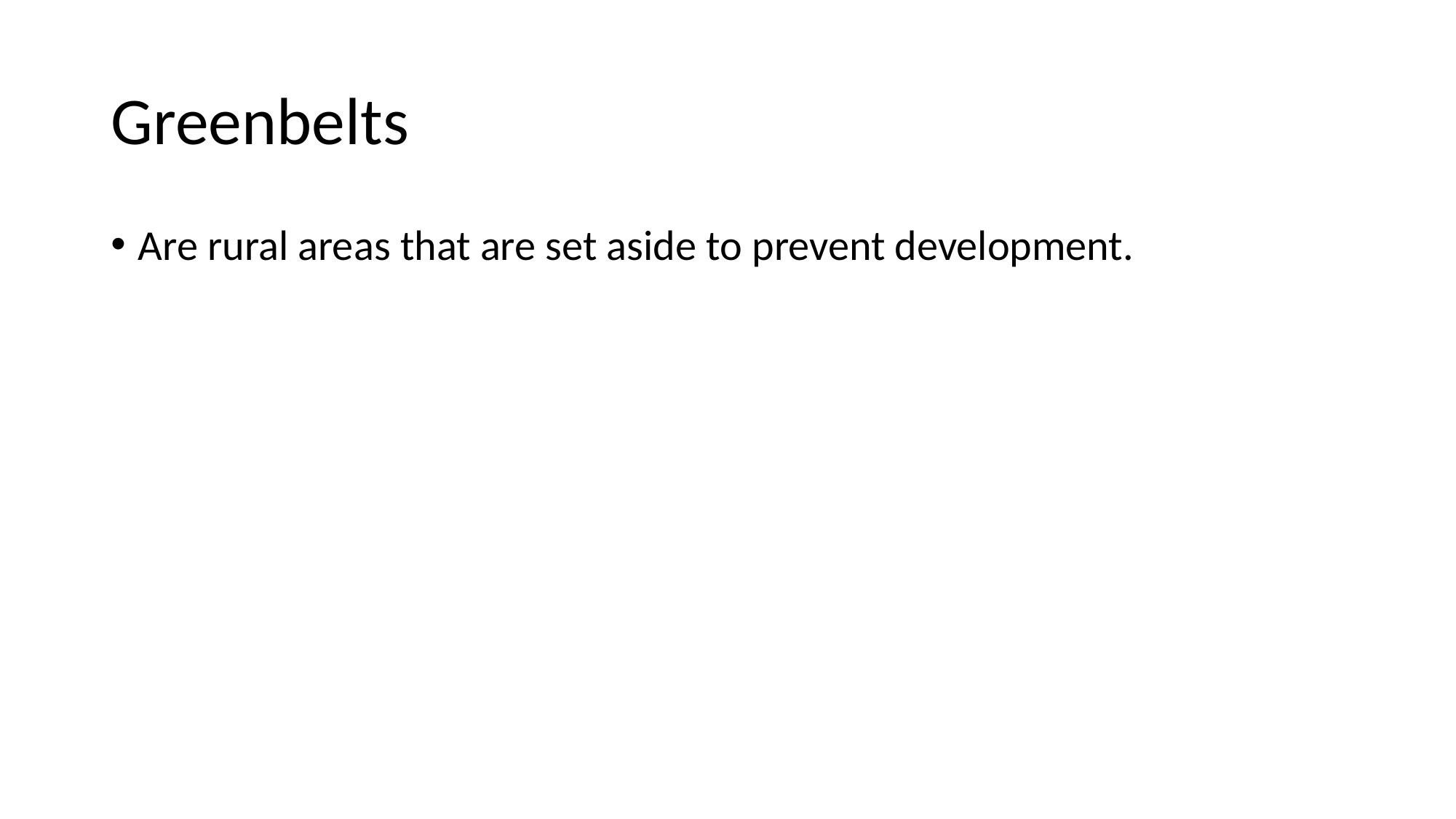

# Greenbelts
Are rural areas that are set aside to prevent development.